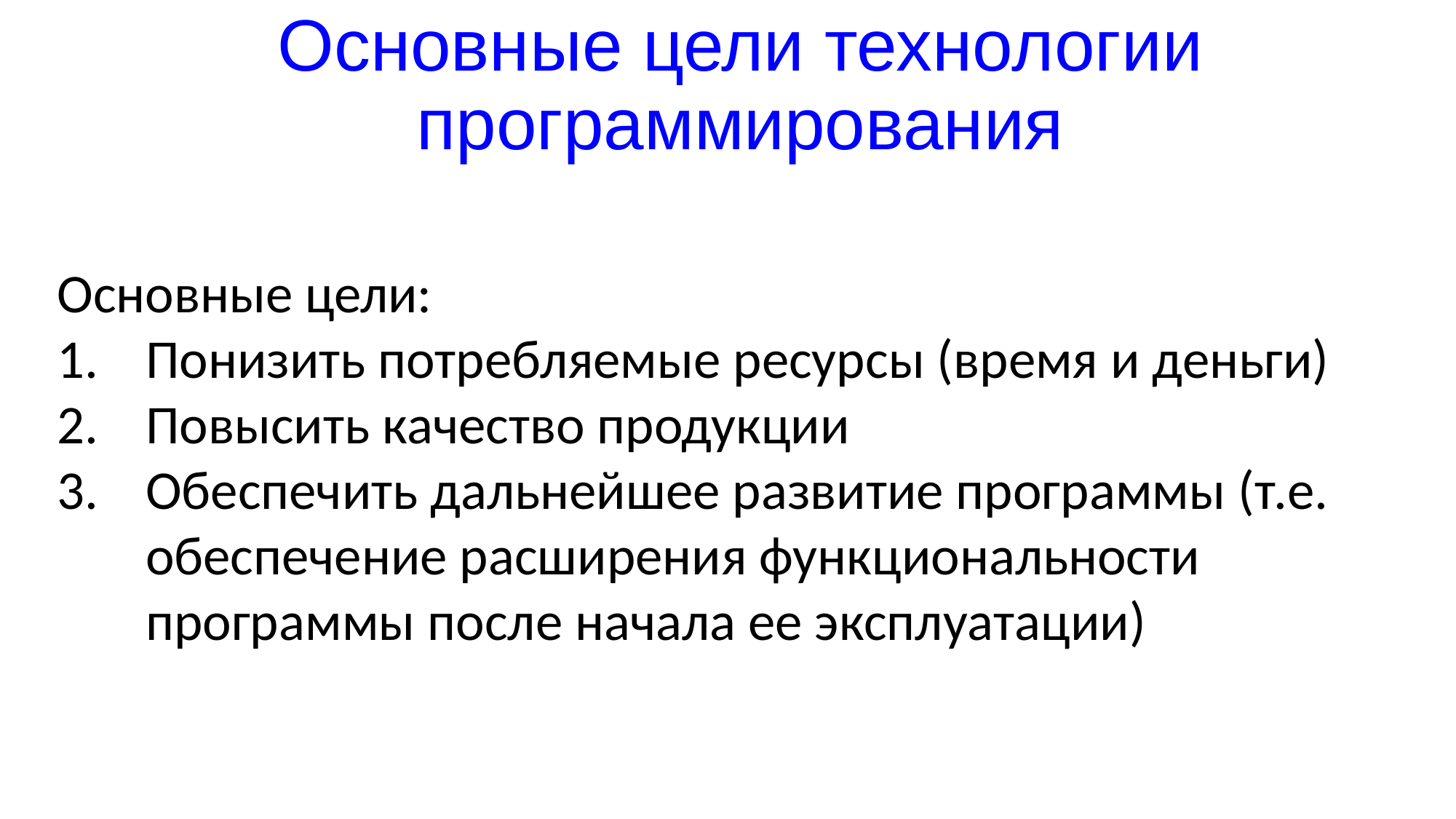

# Основные цели технологии программирования
Основные цели:
Понизить потребляемые ресурсы (время и деньги)
Повысить качество продукции
Обеспечить дальнейшее развитие программы (т.е. обеспечение расширения функциональности программы после начала ее эксплуатации)